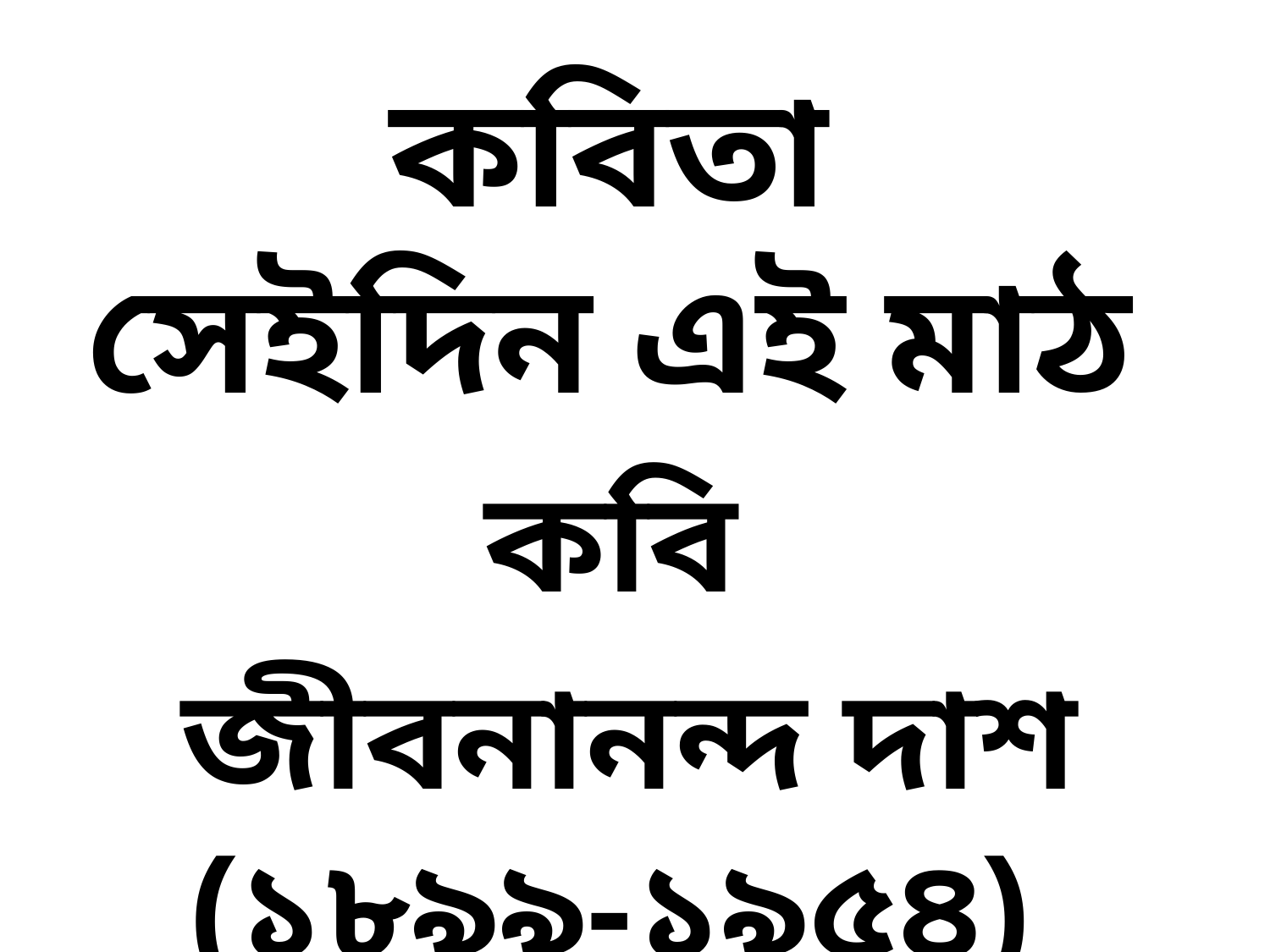

# কবিতা সেইদিন এই মাঠ
কবি
জীবনানন্দ দাশ (১৮৯৯-১৯৫৪)